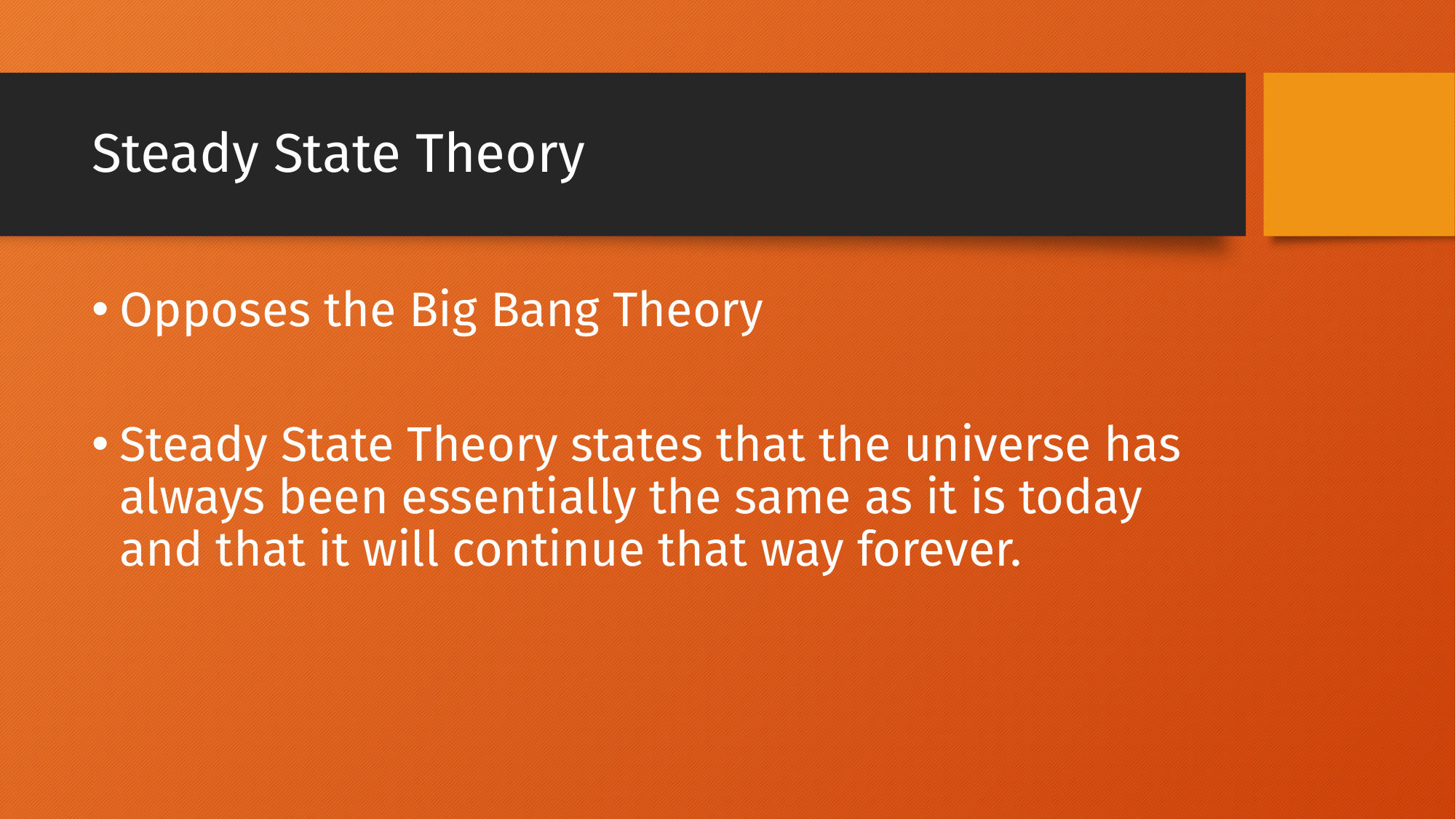

# Steady State Theory
Opposes the Big Bang Theory

Steady State Theory states that the universe has always been essentially the same as it is today and that it will continue that way forever.